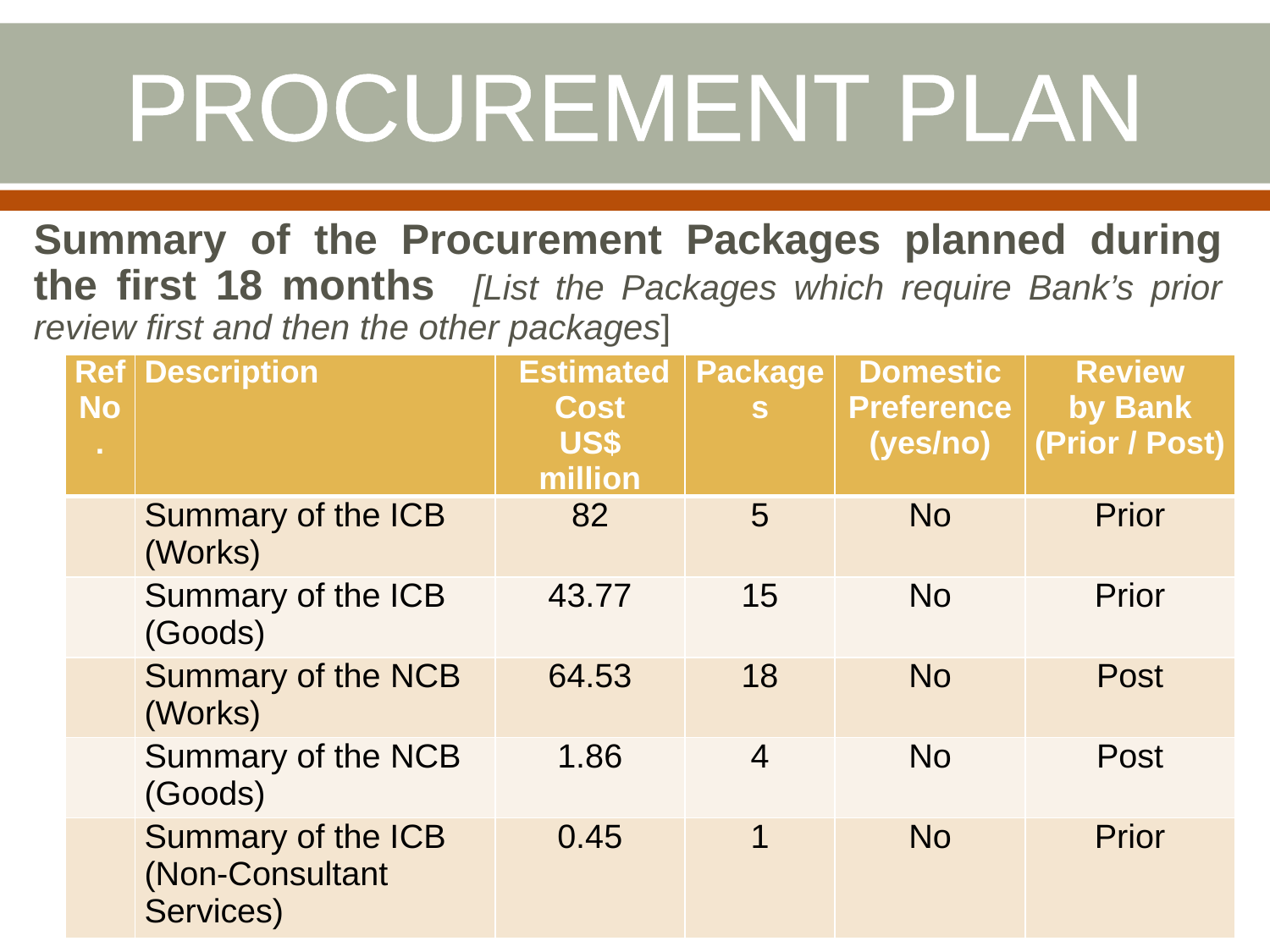

# PROCUREMENT PLAN
Summary of the Procurement Packages planned during the first 18 months  [List the Packages which require Bank’s prior review first and then the other packages]

| Ref No. | Description | Estimated Cost US$ million | Packages | Domestic Preference (yes/no) | Review by Bank (Prior / Post) |
| --- | --- | --- | --- | --- | --- |
|  | Summary of the ICB (Works) | 82 | 5 | No | Prior |
|  | Summary of the ICB (Goods) | 43.77 | 15 | No | Prior |
|  | Summary of the NCB (Works) | 64.53 | 18 | No | Post |
|  | Summary of the NCB (Goods) | 1.86 | 4 | No | Post |
|  | Summary of the ICB (Non-Consultant Services) | 0.45 | 1 | No | Prior |
42